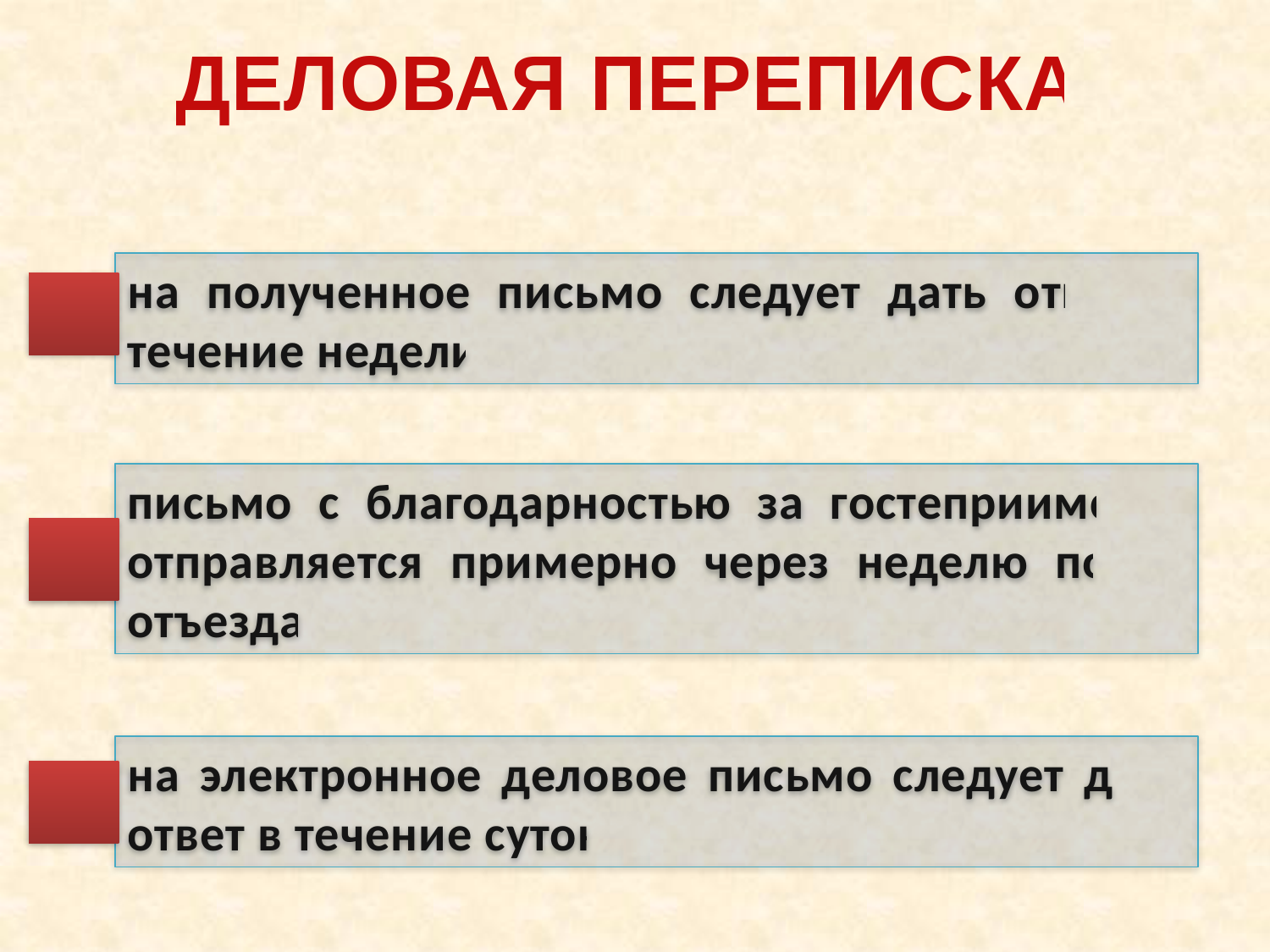

# ДЕЛОВАЯ ПЕРЕПИСКА
на полученное письмо следует дать ответ в течение недели

письмо с благодарностью за гостеприимство отправляется примерно через неделю после отъезда

на электронное деловое письмо следует дать ответ в течение суток